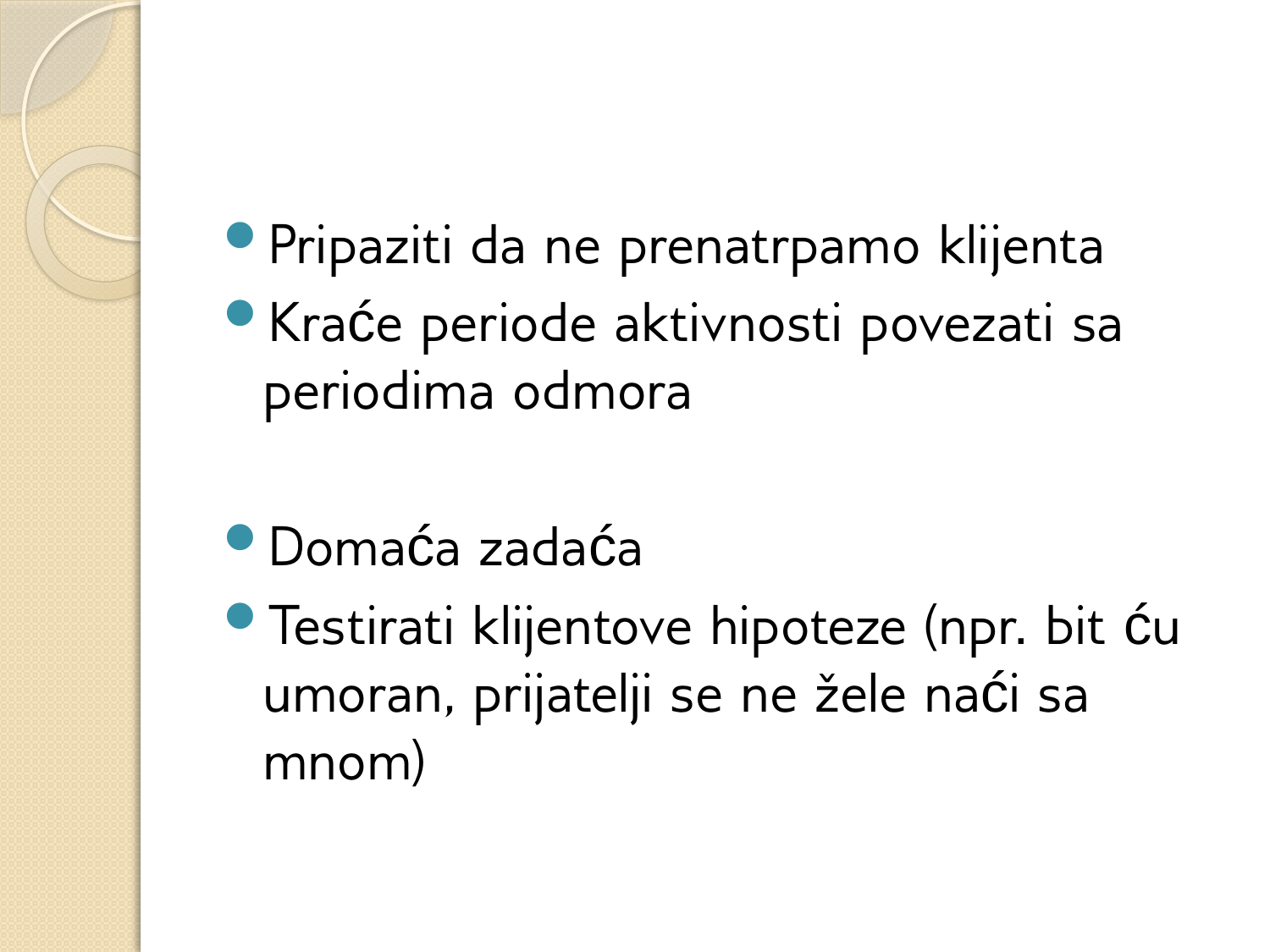

#
Pripaziti da ne prenatrpamo klijenta
Kraće periode aktivnosti povezati sa periodima odmora

Domaća zadaća
Testirati klijentove hipoteze (npr. bit ću umoran, prijatelji se ne žele naći sa mnom)